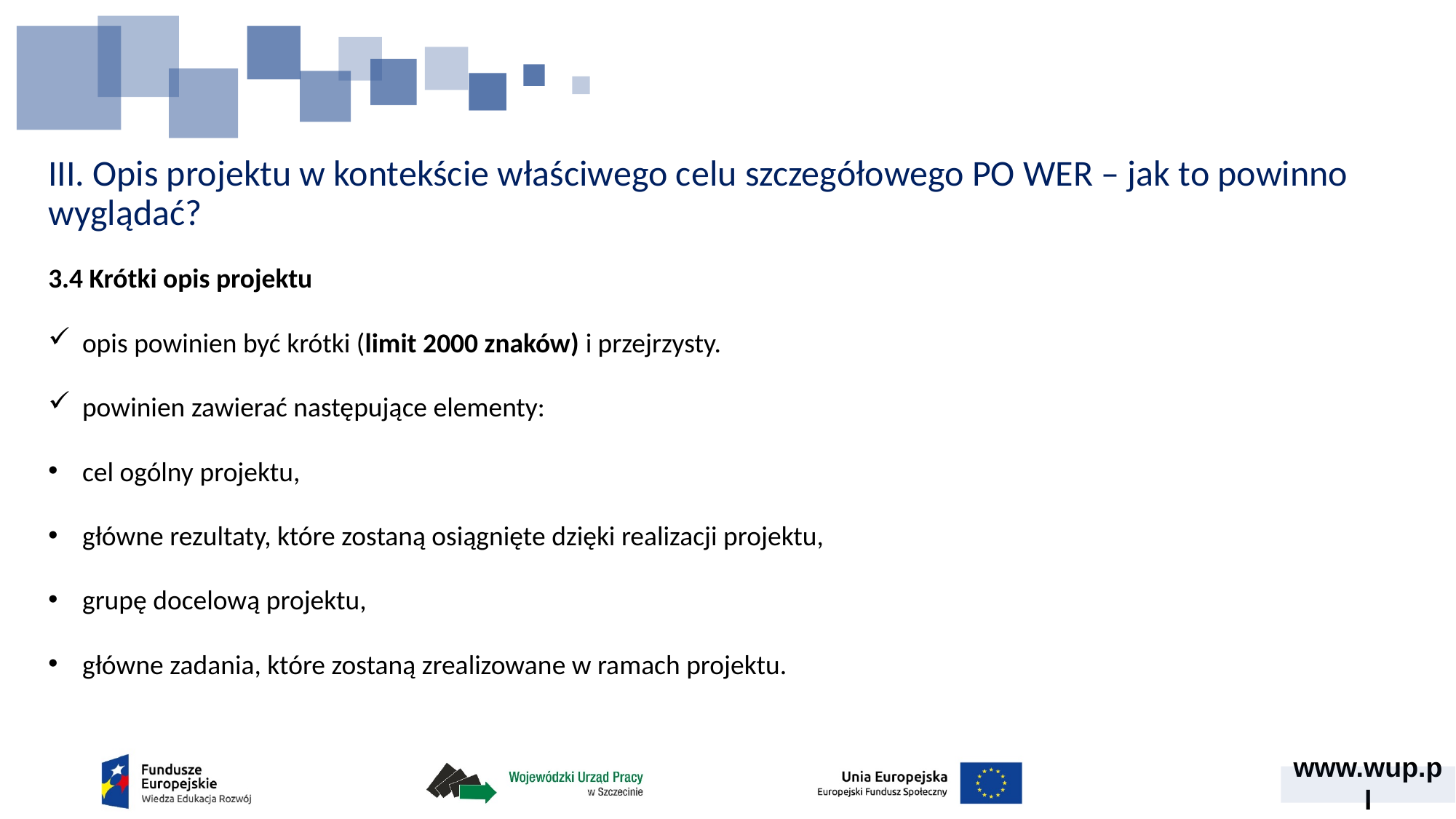

# III. Opis projektu w kontekście właściwego celu szczegółowego PO WER – jak to powinno wyglądać?
3.4 Krótki opis projektu
opis powinien być krótki (limit 2000 znaków) i przejrzysty.
powinien zawierać następujące elementy:
cel ogólny projektu,
główne rezultaty, które zostaną osiągnięte dzięki realizacji projektu,
grupę docelową projektu,
główne zadania, które zostaną zrealizowane w ramach projektu.